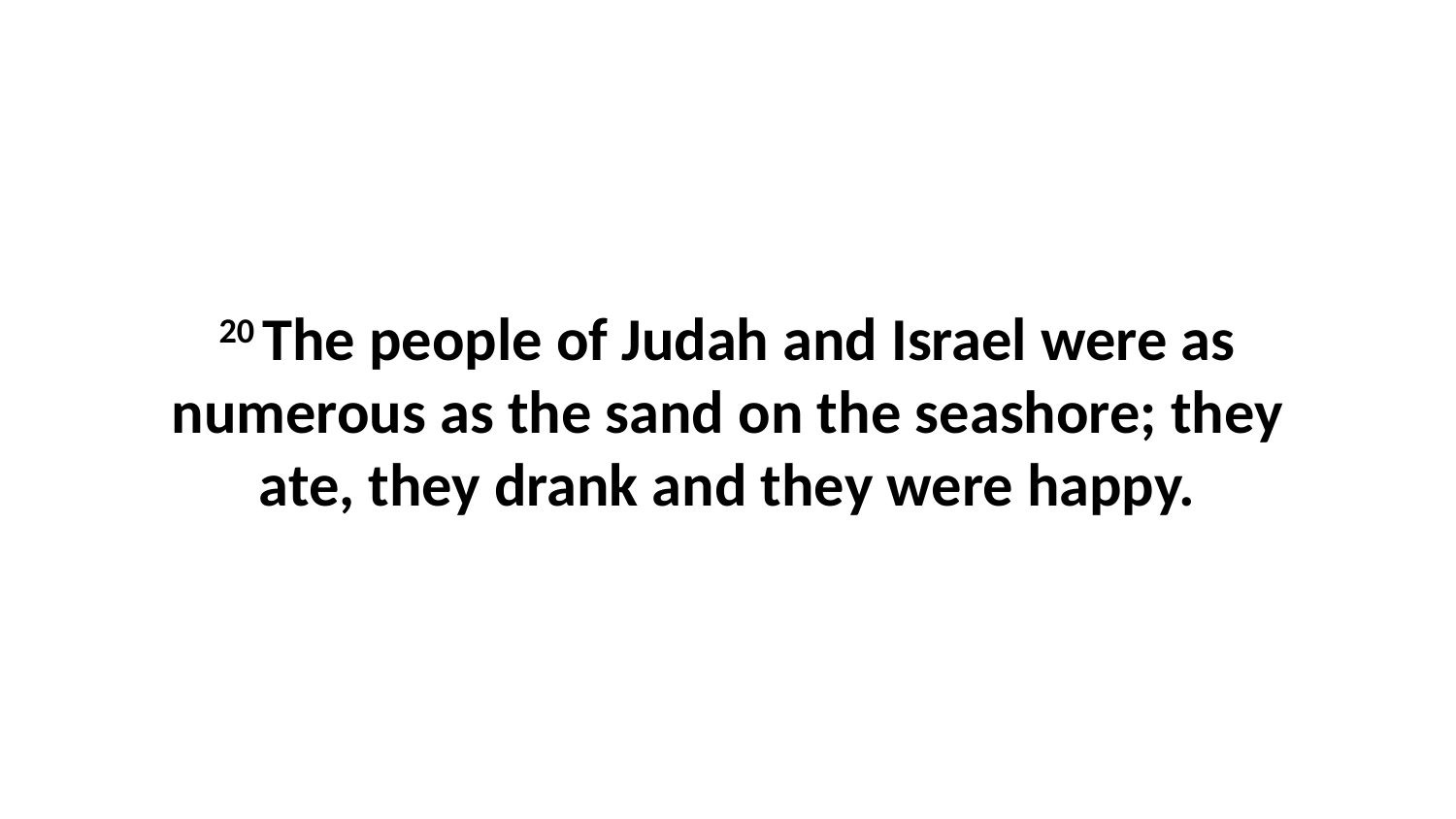

20 The people of Judah and Israel were as numerous as the sand on the seashore; they ate, they drank and they were happy.